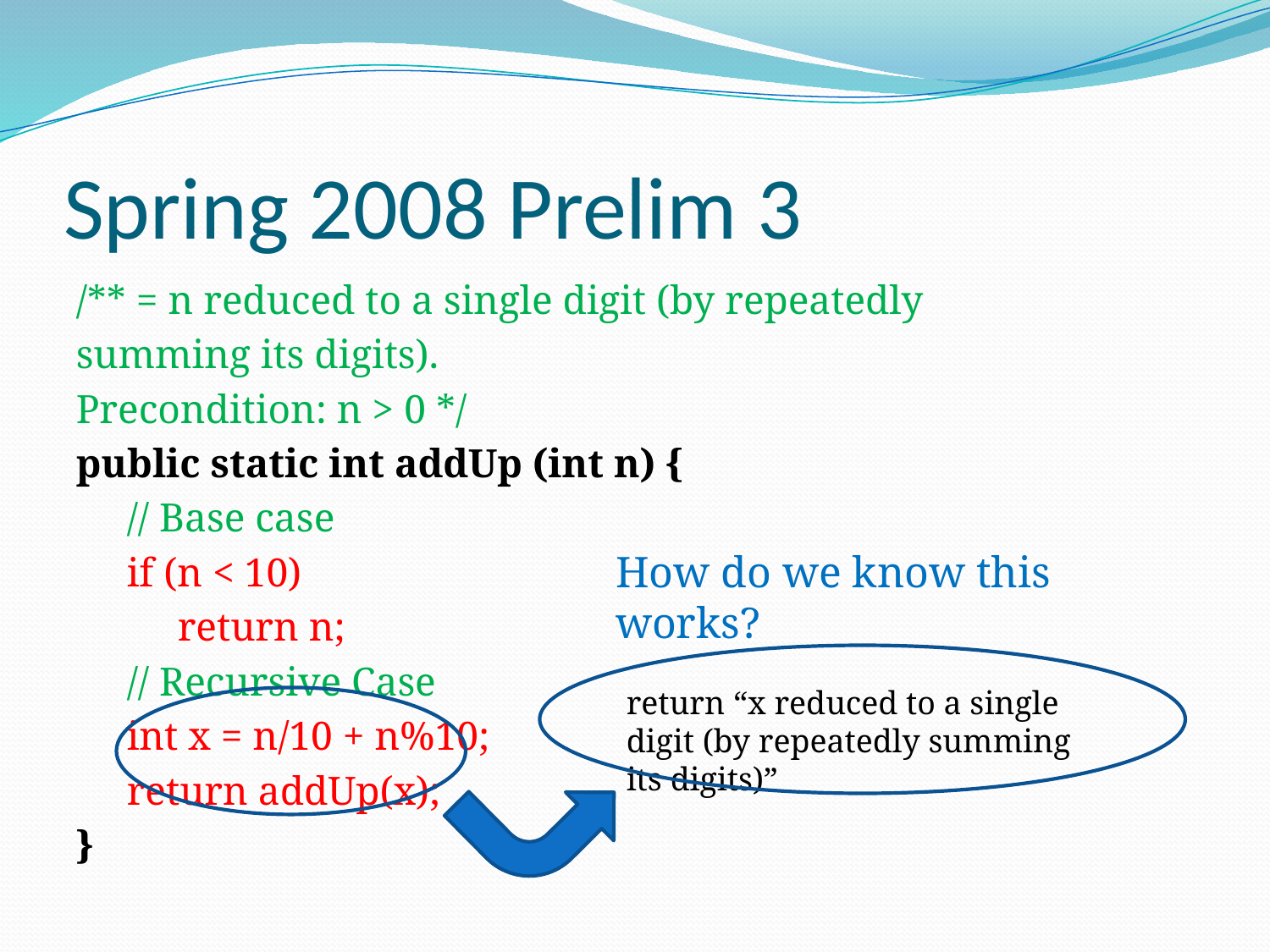

# Spring 2008 Prelim 3
/** = n reduced to a single digit (by repeatedly
summing its digits).
Precondition: n > 0 */
public static int addUp (int n) {
     // Base case
     if (n < 10)
          return n;
     // Recursive Case
     int x = n/10 + n%10;
     return addUp(x);
}
How do we know this works?

return “x reduced to a single digit (by repeatedly summing its digits)”